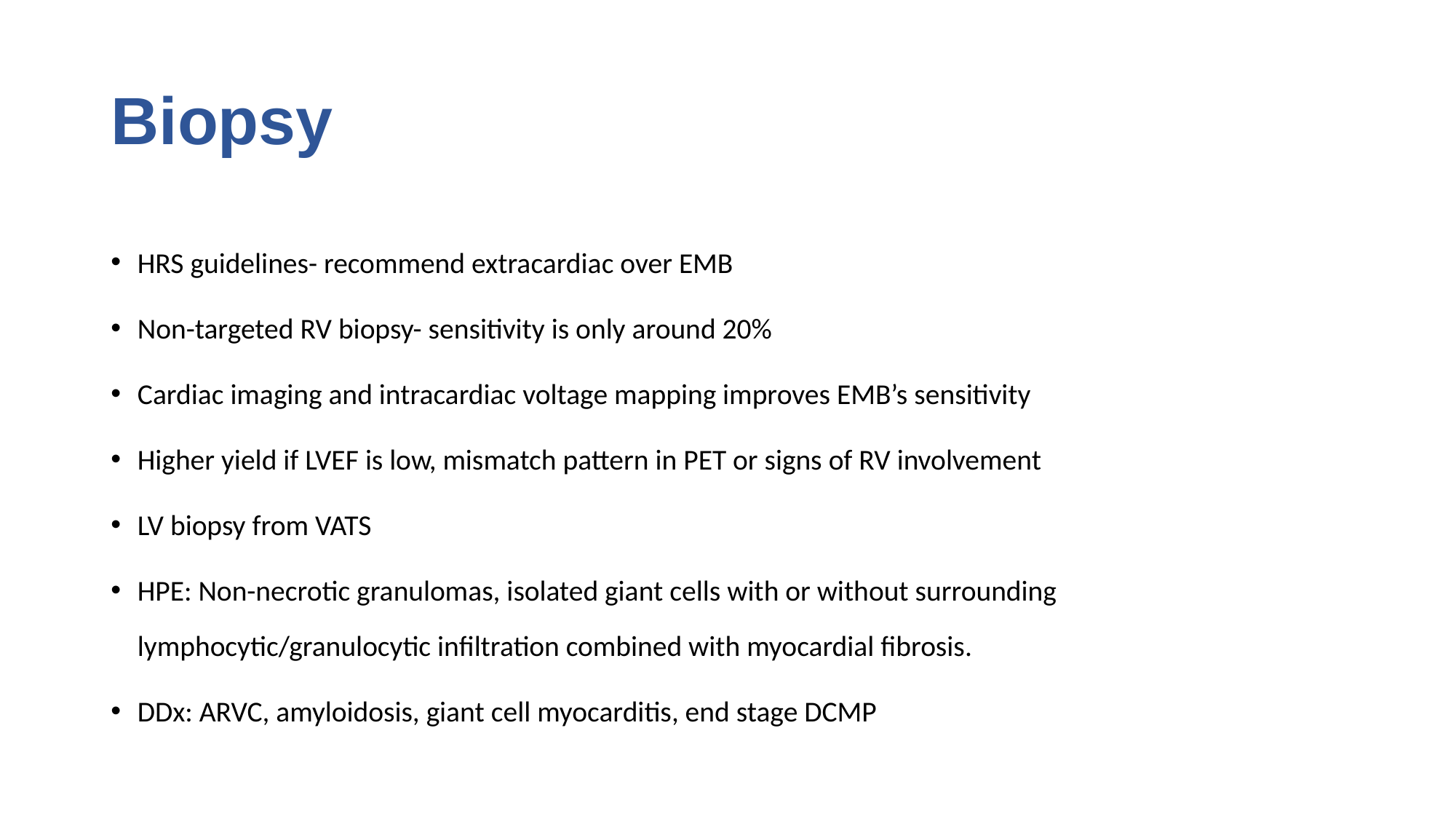

# Biopsy
HRS guidelines- recommend extracardiac over EMB
Non-targeted RV biopsy- sensitivity is only around 20%
Cardiac imaging and intracardiac voltage mapping improves EMB’s sensitivity
Higher yield if LVEF is low, mismatch pattern in PET or signs of RV involvement
LV biopsy from VATS
HPE: Non-necrotic granulomas, isolated giant cells with or without surrounding lymphocytic/granulocytic infiltration combined with myocardial fibrosis.
DDx: ARVC, amyloidosis, giant cell myocarditis, end stage DCMP